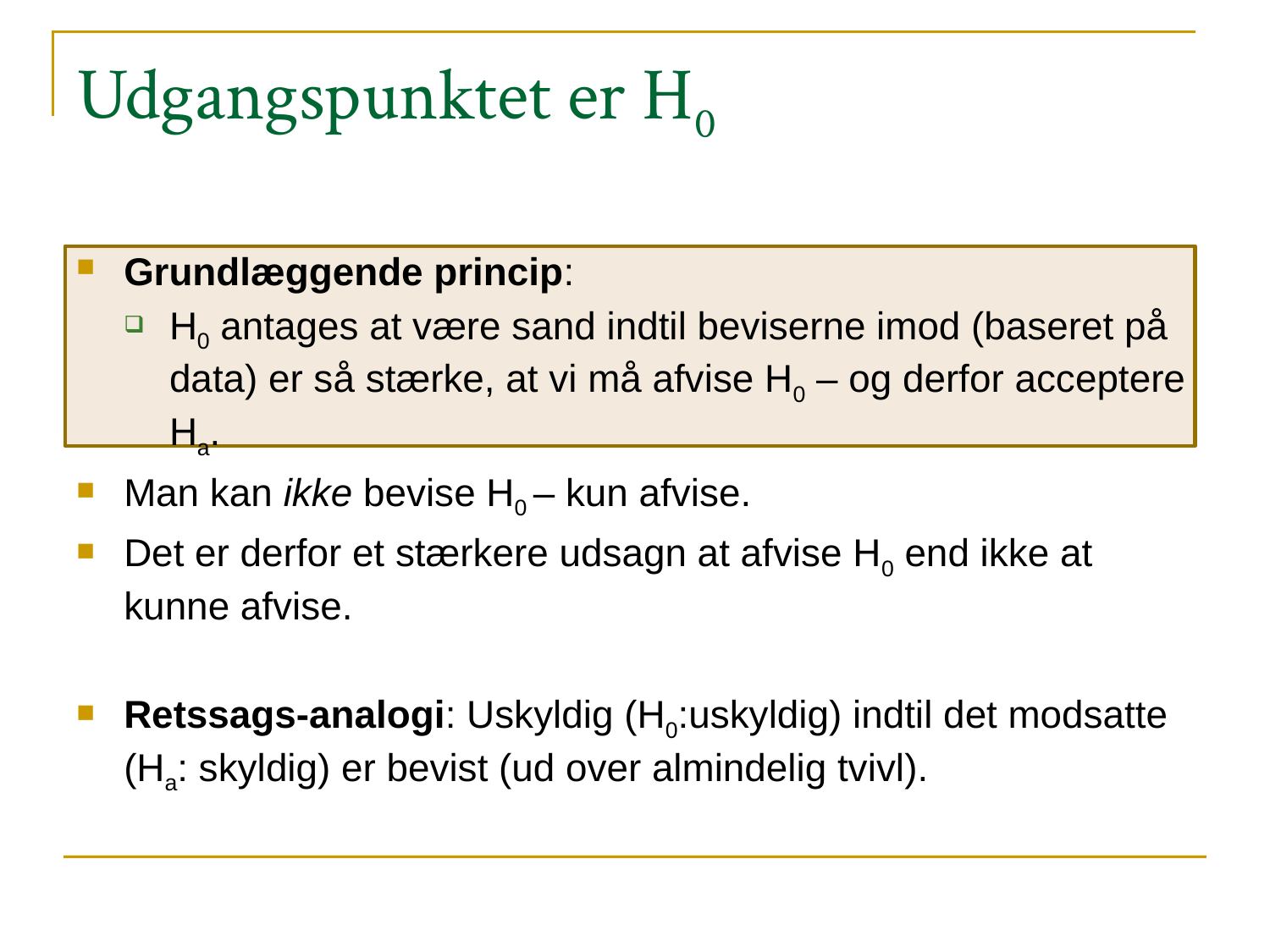

# Udgangspunktet er H0

Grundlæggende princip:
H0 antages at være sand indtil beviserne imod (baseret på data) er så stærke, at vi må afvise H0 – og derfor acceptere Ha.
Man kan ikke bevise H0 – kun afvise.
Det er derfor et stærkere udsagn at afvise H0 end ikke at kunne afvise.

Retssags-analogi: Uskyldig (H0:uskyldig) indtil det modsatte (Ha: skyldig) er bevist (ud over almindelig tvivl).